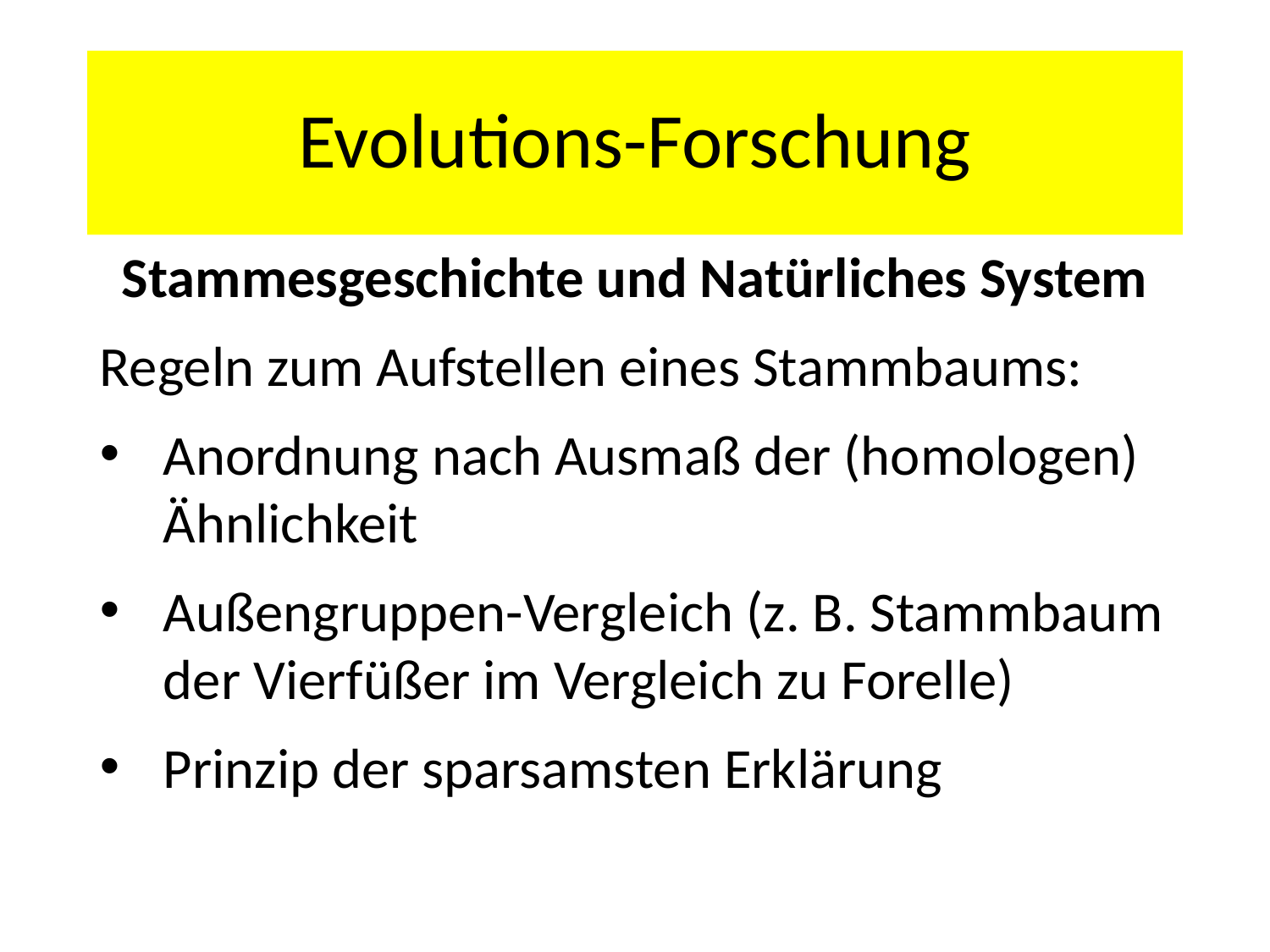

# Evolutions-Forschung
Stammesgeschichte und Natürliches System
Regeln zum Aufstellen eines Stammbaums:
Anordnung nach Ausmaß der (homologen) Ähnlichkeit
Außengruppen-Vergleich (z. B. Stammbaum der Vierfüßer im Vergleich zu Forelle)
Prinzip der sparsamsten Erklärung